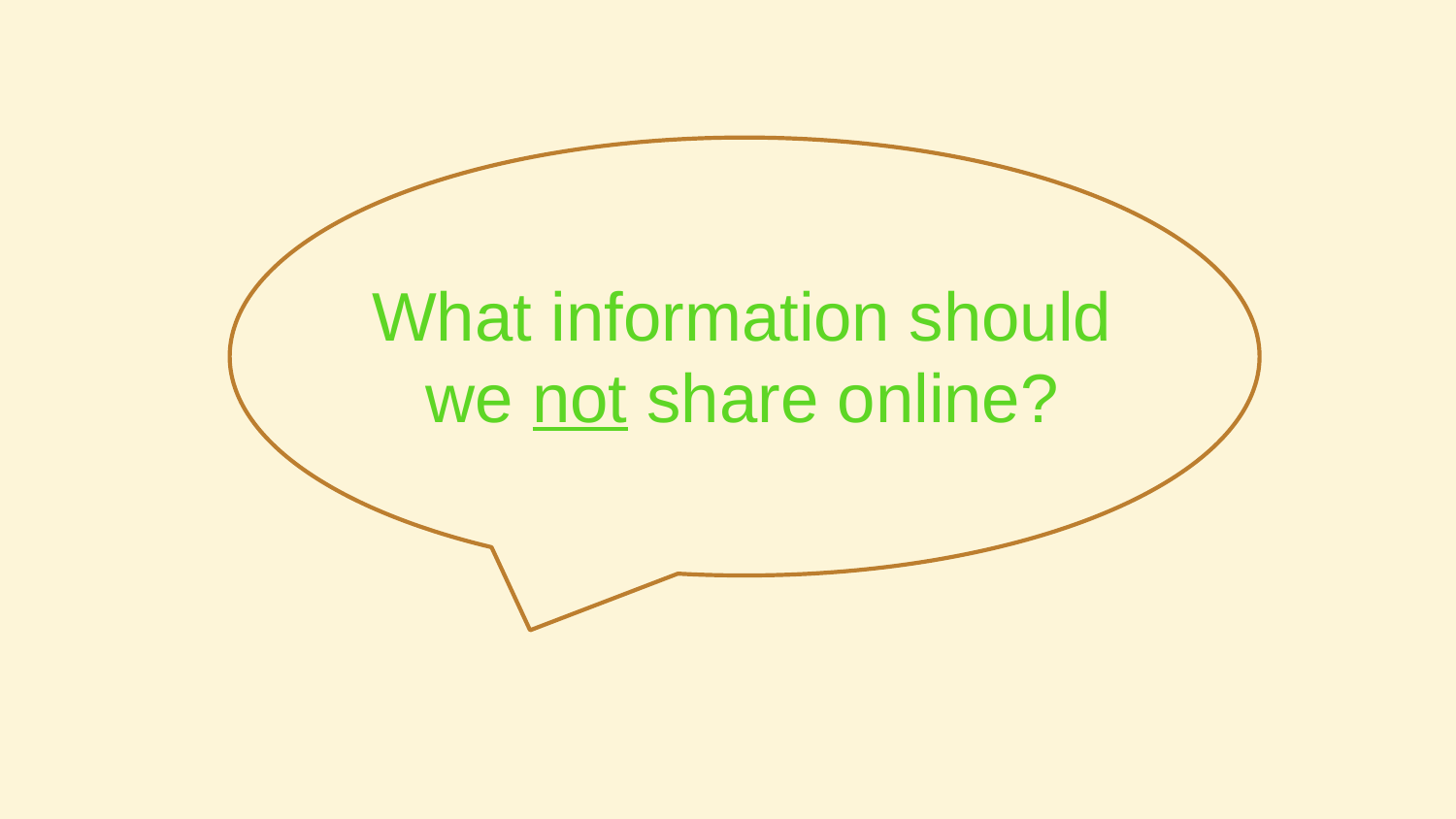

What information should
we not share online?